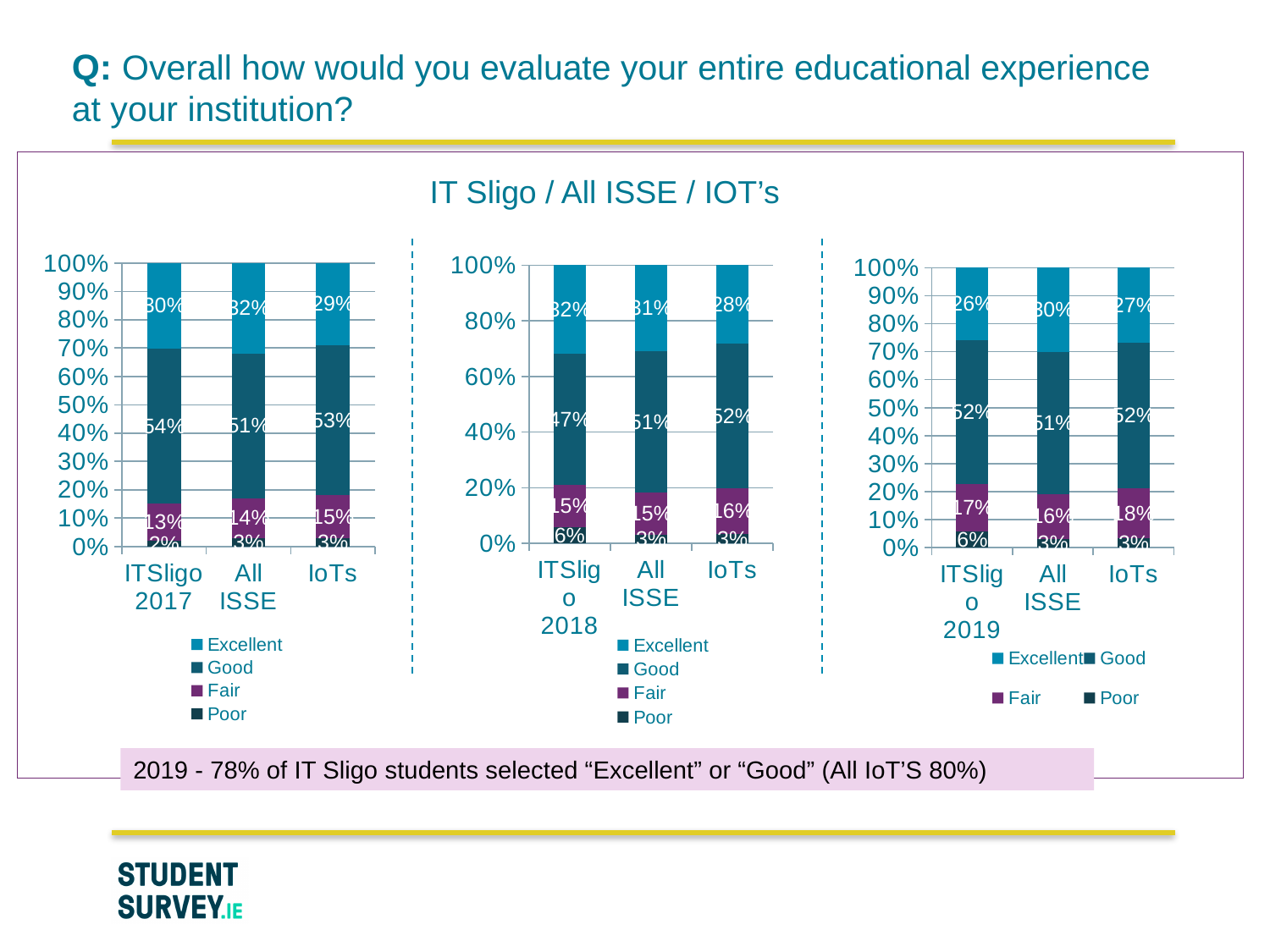

# Q: Overall how would you evaluate your entire educational experience at your institution?

IT Sligo / All ISSE / IOT’s

### Chart

| Category | Poor | Fair | Good | Excellent |
|---|---|---|---|---|
| ITSligo 2019 | 0.06 | 0.17 | 0.52 | 0.26 |
| All ISSE | 0.031 | 0.16 | 0.507 | 0.3 |
| IoTs | 0.033 | 0.18 | 0.52 | 0.27 |

### Chart

| Category | Poor | Fair | Good | Excellent |
|---|---|---|---|---|
| ITSligo 2018 | 0.058 | 0.152 | 0.472 | 0.318 |
| All ISSE | 0.031 | 0.152 | 0.507 | 0.31 |
| IoTs | 0.033 | 0.164 | 0.52 | 0.28 |

### Chart

| Category | Poor | Fair | Good | Excellent |
|---|---|---|---|---|
| ITSligo 2017 | 0.02 | 0.13 | 0.54 | 0.3 |
| All ISSE | 0.03 | 0.14 | 0.51 | 0.32 |
| IoTs | 0.03 | 0.15 | 0.53 | 0.29 |
2019 - 78% of IT Sligo students selected “Excellent” or “Good” (All IoT’S 80%)